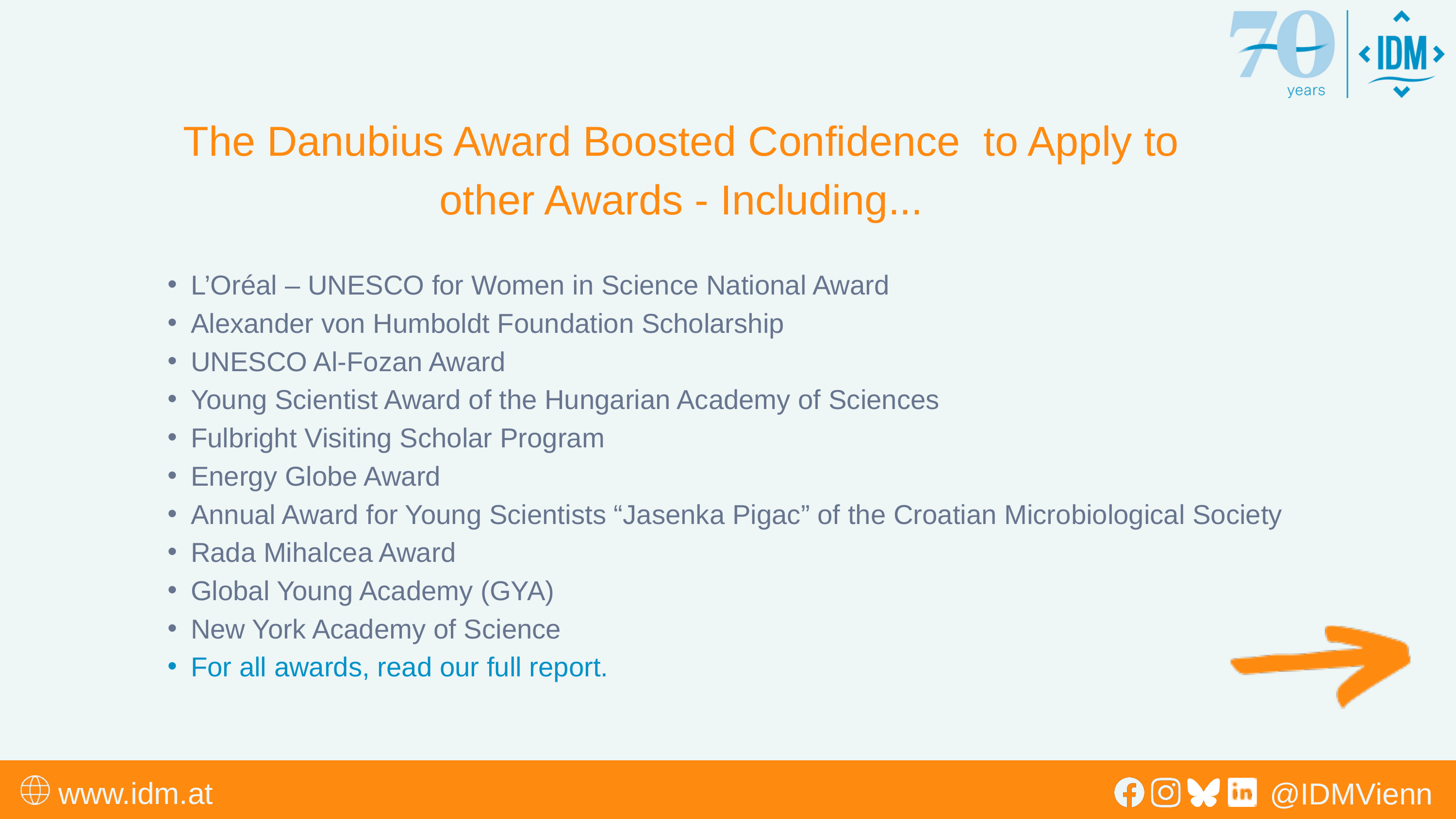

The Danubius Award Boosted Confidence  to Apply to other Awards - Including...
L’Oréal – UNESCO for Women in Science National Award
Alexander von Humboldt Foundation Scholarship
UNESCO Al-Fozan Award
Young Scientist Award of the Hungarian Academy of Sciences
Fulbright Visiting Scholar Program
Energy Globe Award
Annual Award for Young Scientists “Jasenka Pigac” of the Croatian Microbiological Society
Rada Mihalcea Award
Global Young Academy (GYA)
New York Academy of Science
For all awards, read our full report.

www.idm.at
@IDMVienna